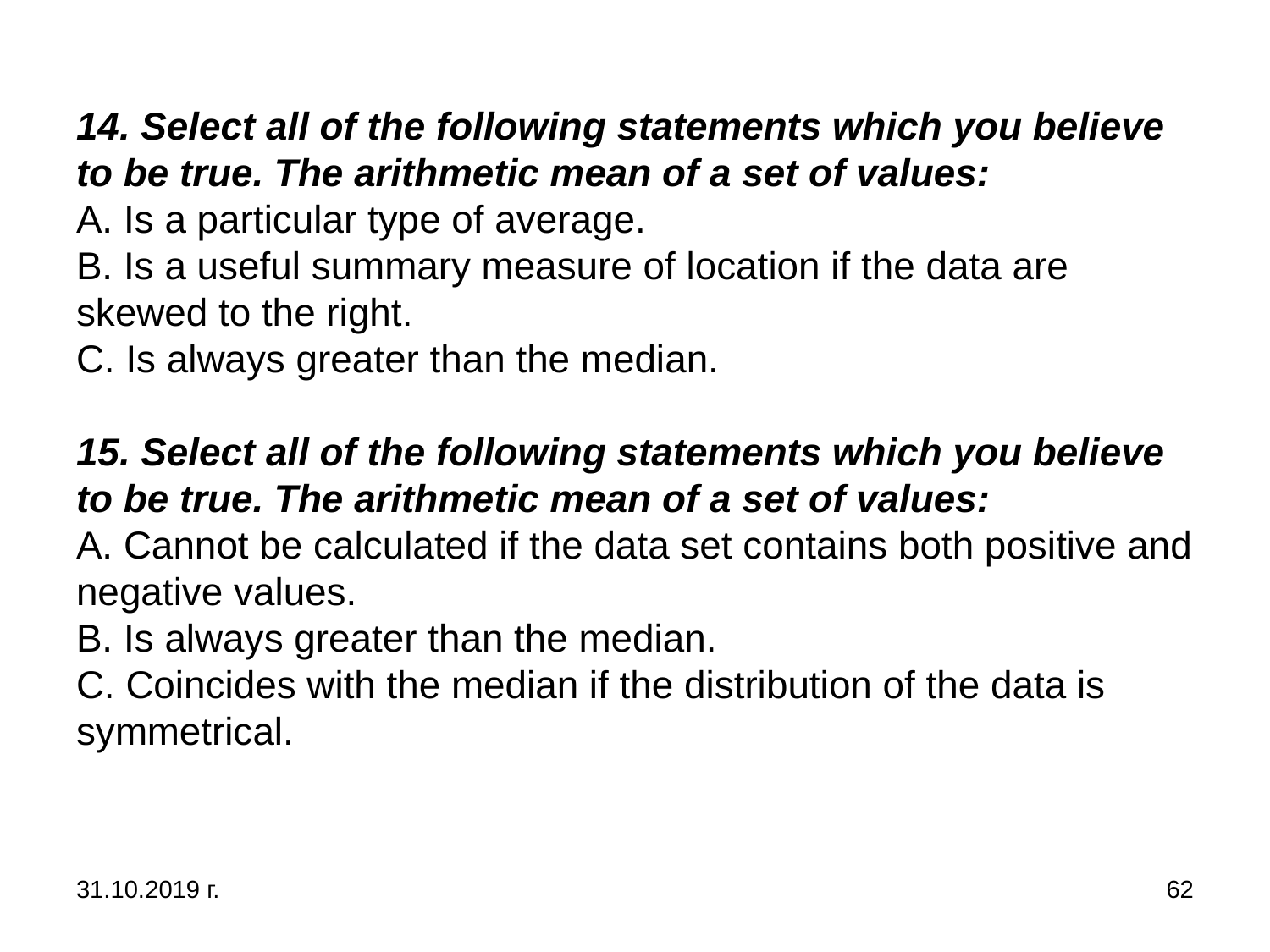

# 14. Select all of the following statements which you believe to be true. The arithmetic mean of a set of values: A. Is a particular type of average. B. Is a useful summary measure of location if the data are skewed to the right. C. Is always greater than the median. 15. Select all of the following statements which you believe to be true. The arithmetic mean of a set of values: A. Cannot be calculated if the data set contains both positive and negative values. B. Is always greater than the median. C. Coincides with the median if the distribution of the data is symmetrical.
31.10.2019 г.
62